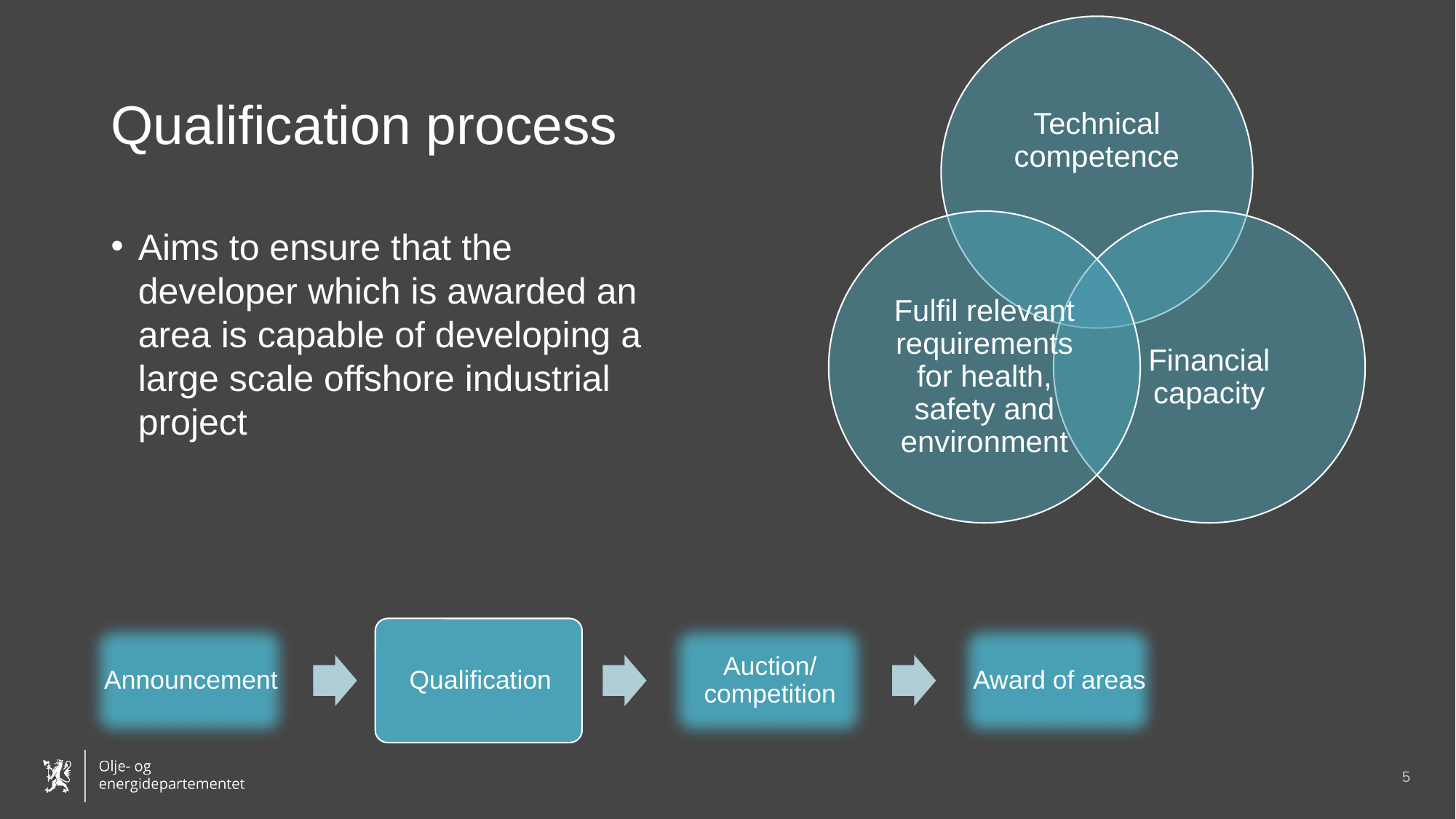

Technical competence
Financial capacity
Fulfil relevant requirements for health, safety and environment
# Qualification process
Aims to ensure that the developer which is awarded an area is capable of developing a large scale offshore industrial project

Announcement

Qualification

Auction/ competition

Award of areas

5